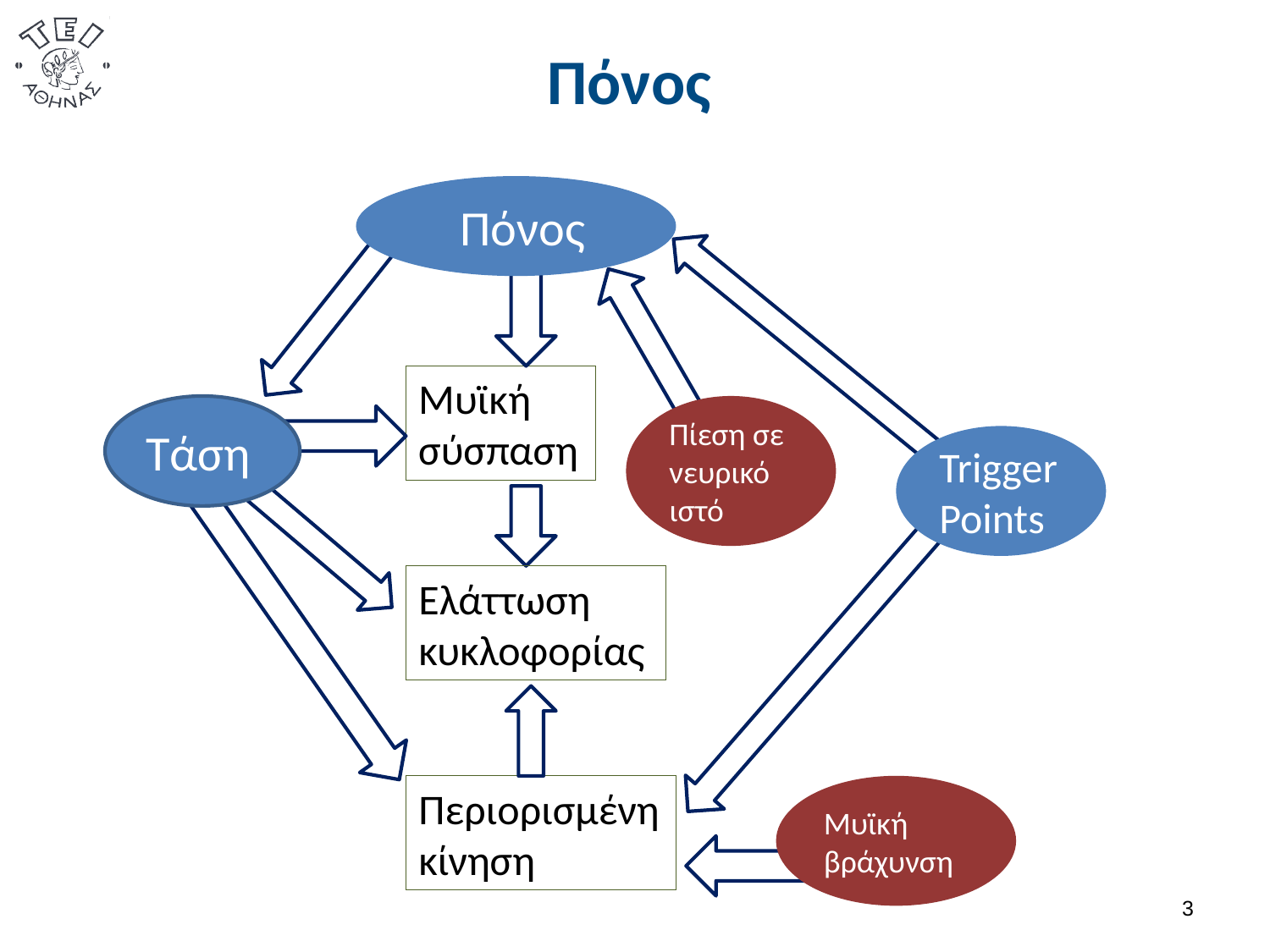

# Πόνος
    Πόνος

Μυϊκή σύσπαση
Πίεση σε νευρικό ιστό

Trigger Points

Ελάττωση κυκλοφορίας

Περιορισμένη κίνηση
Μυϊκή βράχυνση

Τάση
3